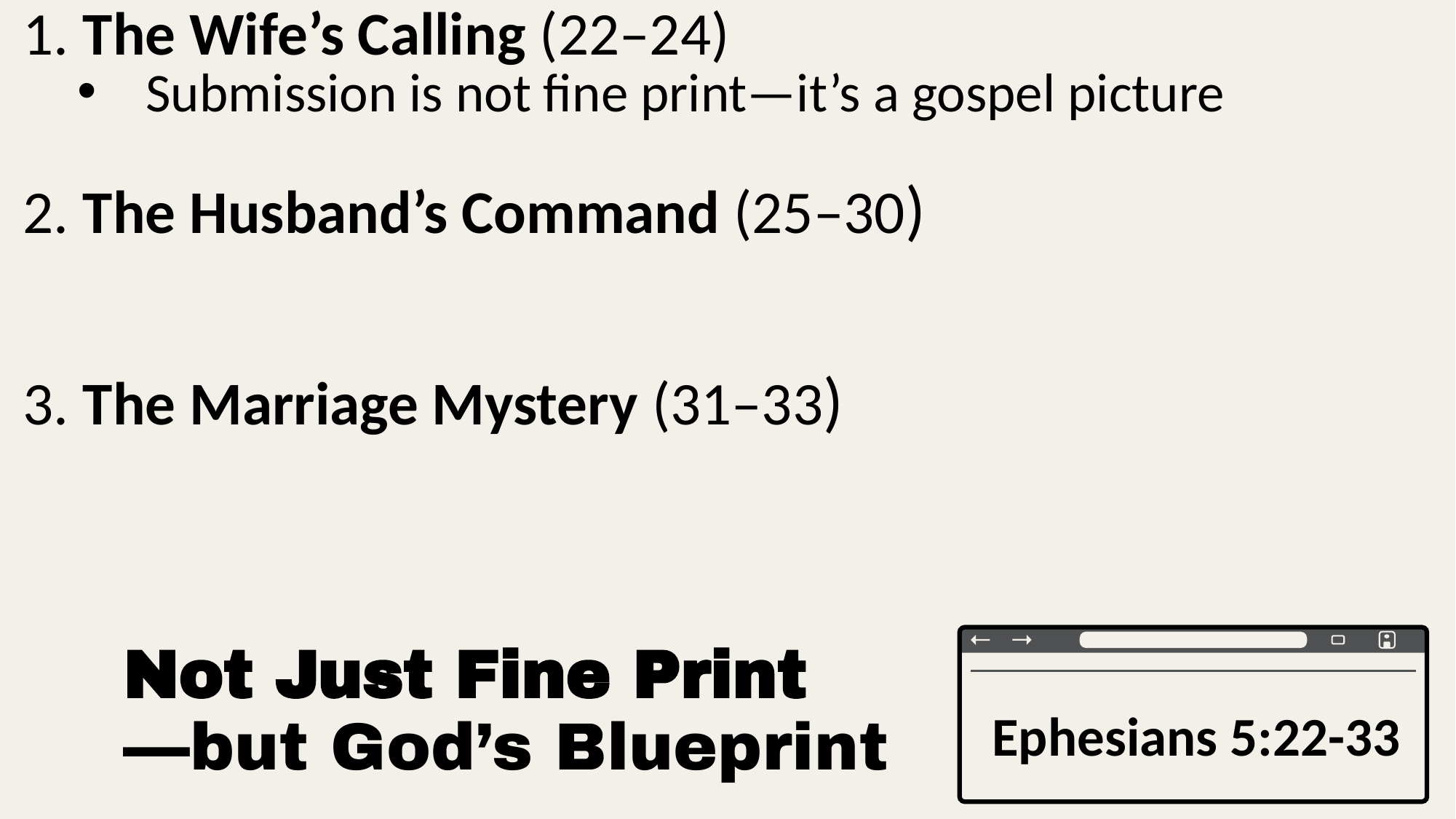

1. The Wife’s Calling (22–24)
Submission is not fine print—it’s a gospel picture
111
2. The Husband’s Command (25–30)
111
111
3. The Marriage Mystery (31–33)
111
111
Not Just Fine Print
—but God’s Blueprint
Ephesians 5:22-33